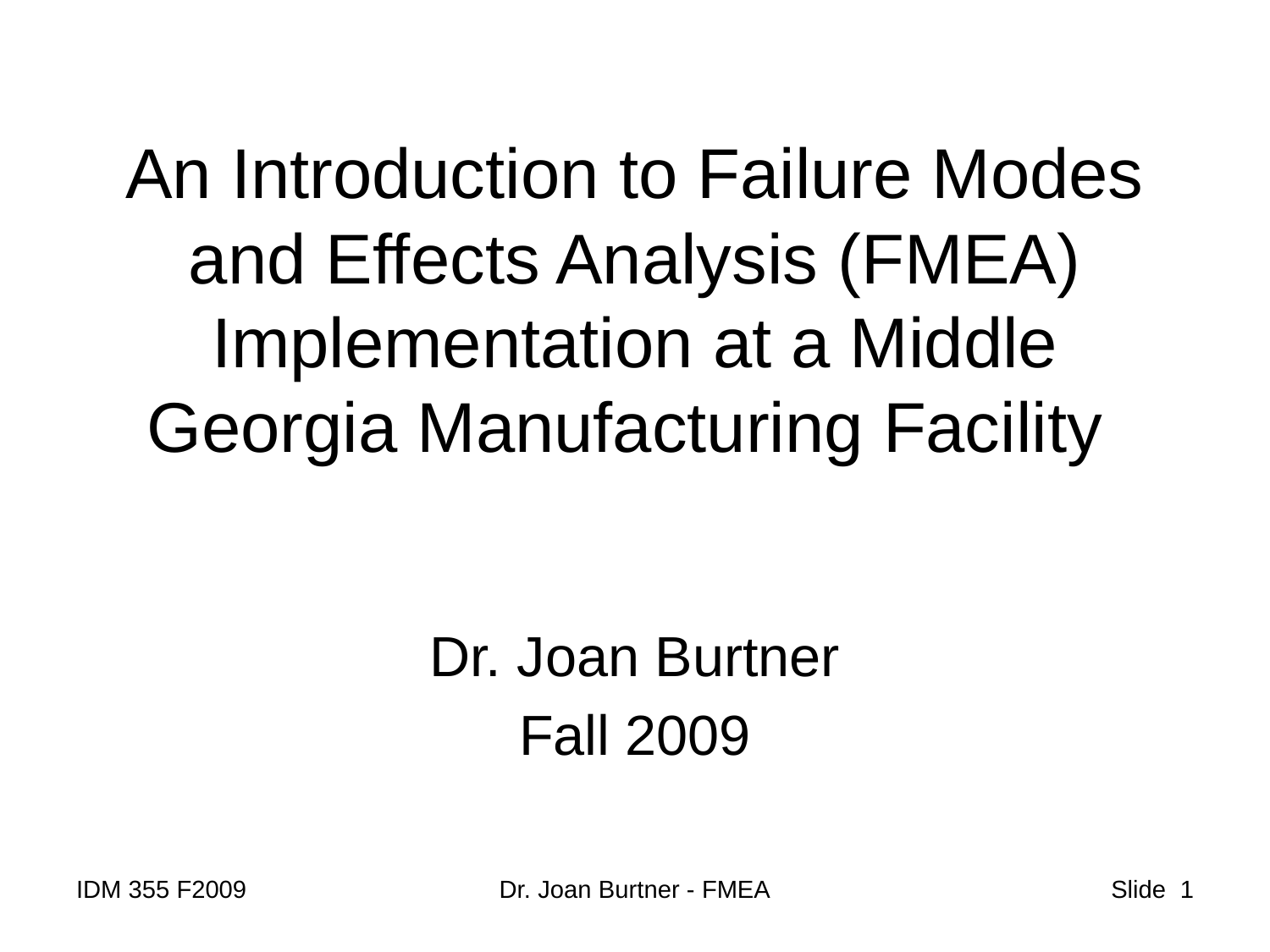

# An Introduction to Failure Modes and Effects Analysis (FMEA) Implementation at a Middle Georgia Manufacturing Facility
Dr. Joan Burtner
Fall 2009
IDM 355 F2009
Dr. Joan Burtner - FMEA
Slide  1